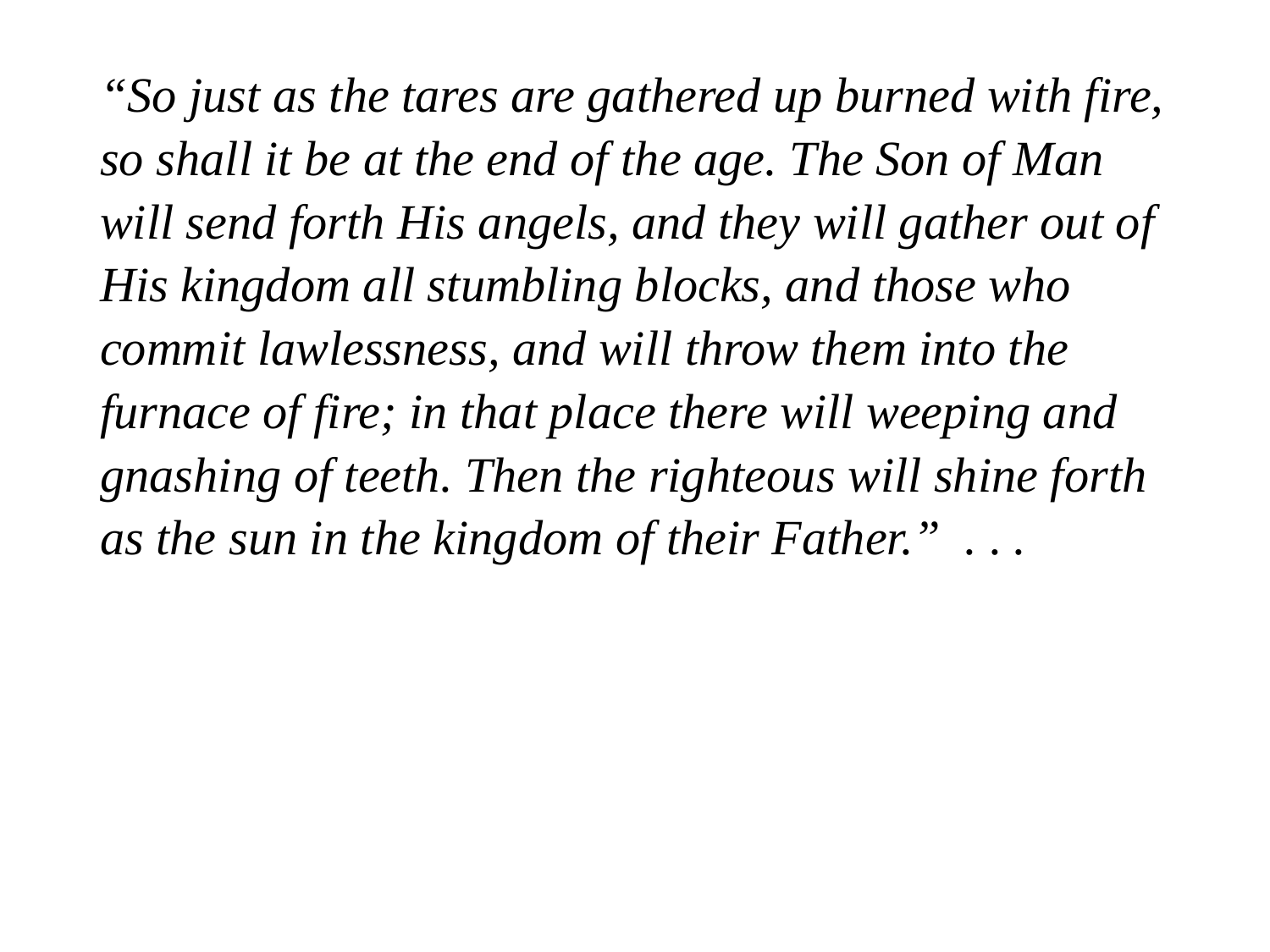

#
“So just as the tares are gathered up burned with fire, so shall it be at the end of the age. The Son of Man will send forth His angels, and they will gather out of His kingdom all stumbling blocks, and those who commit lawlessness, and will throw them into the furnace of fire; in that place there will weeping and gnashing of teeth. Then the righteous will shine forth as the sun in the kingdom of their Father.”  . . .